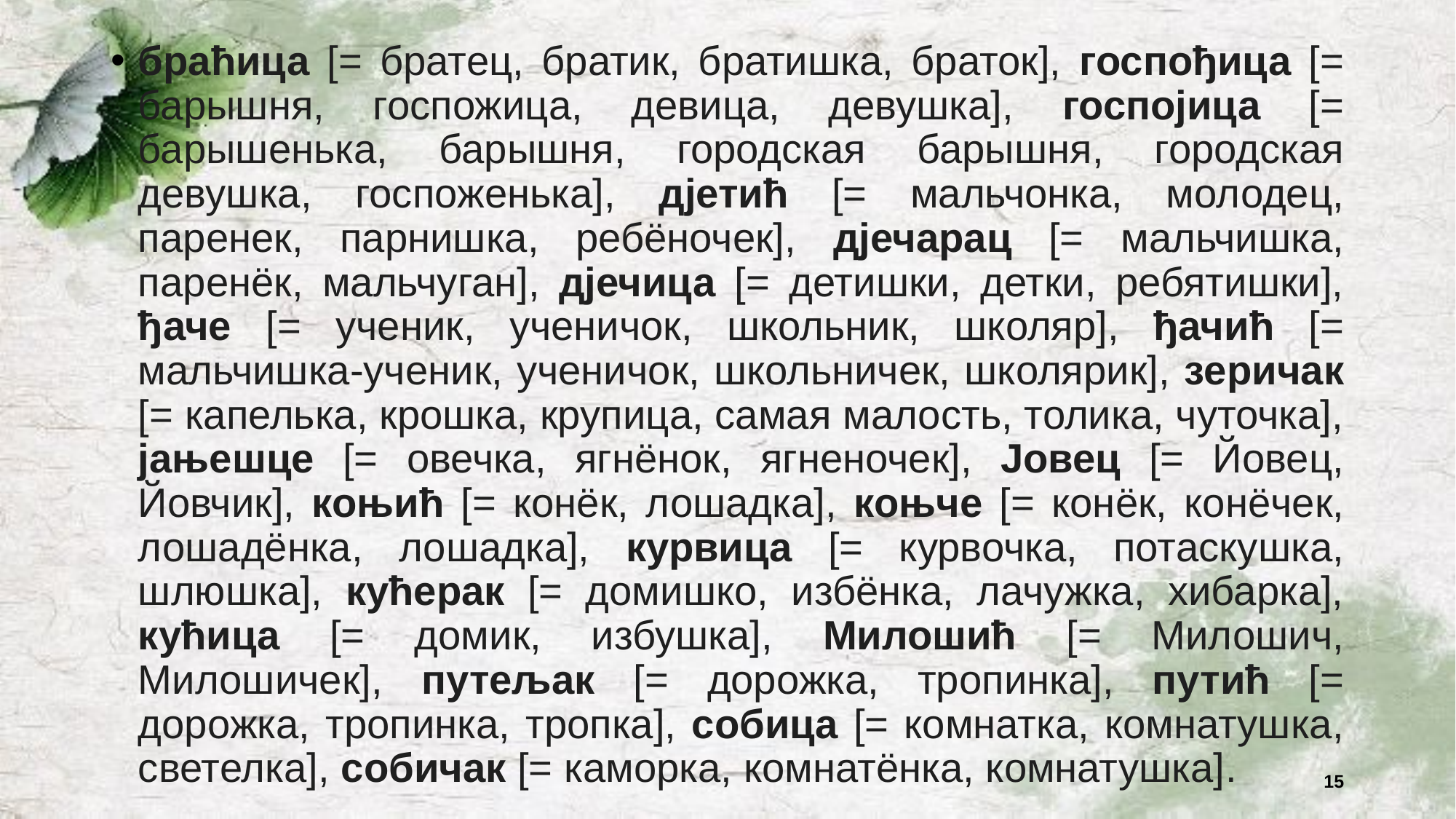

браћица [= братец, братик, братишка, браток], госпођица [= барышня, госпожица, девица, девушка], госпојица [= барышенька, барышня, городская барышня, городская девушка, госпоженька], дјетић [= мальчонка, молодец, паренек, парнишка, ребёночек], дјечарац [= мальчишка, паренёк, мальчуган], дјечица [= детишки, детки, ребятишки], ђаче [= ученик, ученичок, школьник, школяр], ђачић [= мальчишка-ученик, ученичок, школьничек, школярик], зеричак [= капелька, крошка, крупица, самая малость, толика, чуточка], јањешце [= овечка, ягнёнок, ягненочек], Јовец [= Йовец, Йовчик], коњић [= конёк, лошадка], коњче [= конёк, конёчек, лошадёнка, лошадка], курвица [= курвочка, потаскушка, шлюшка], кућерак [= домишко, избёнка, лачужка, хибарка], кућица [= домик, избушка], Милошић [= Милошич, Милошичек], путељак [= дорожка, тропинка], путић [= дорожка, тропинка, тропка], собица [= комнатка, комнатушка, светелка], собичак [= каморка, комнатёнка, комнатушка].
#

15